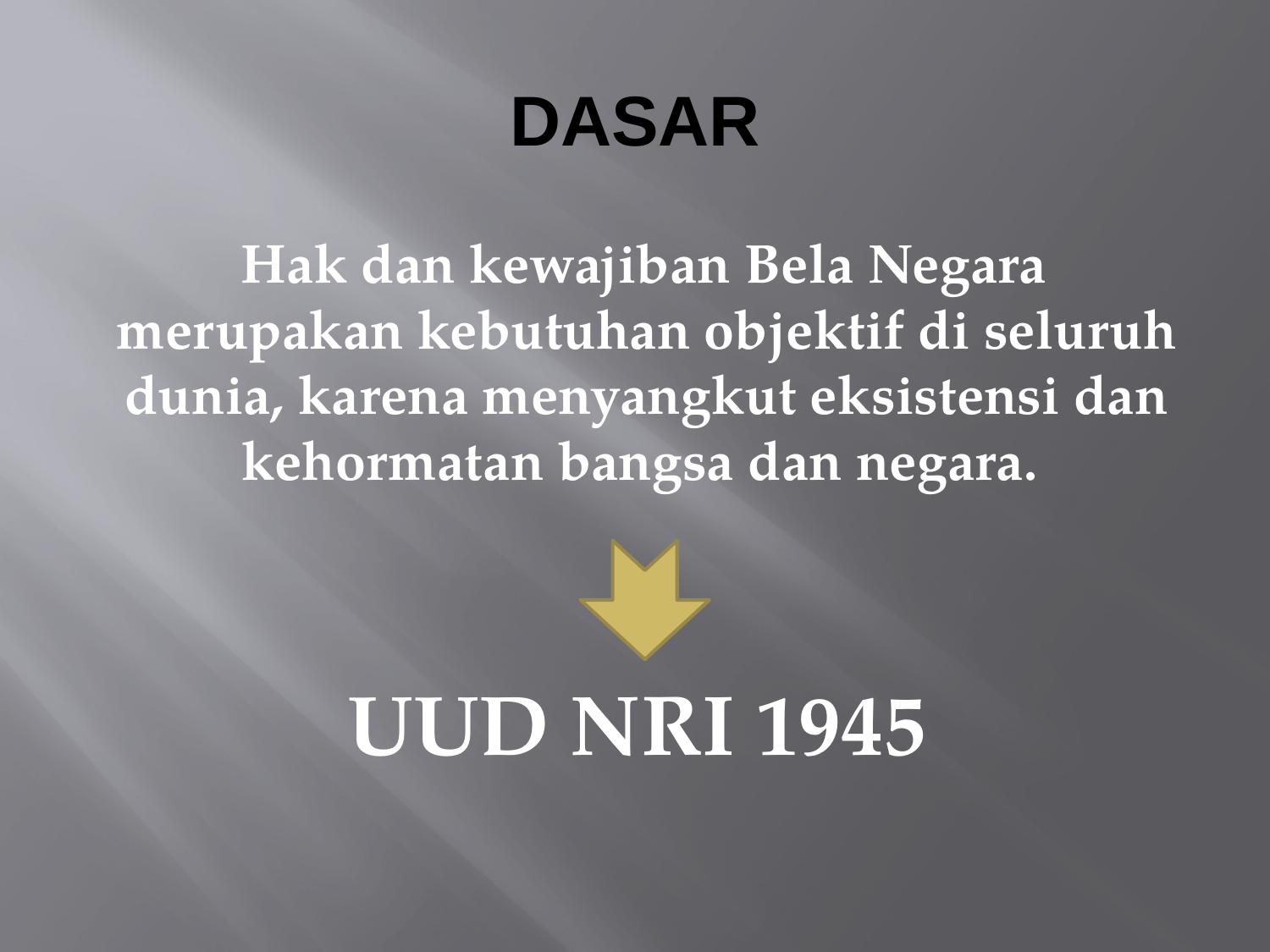

# DASAR
Hak dan kewajiban Bela Negara merupakan kebutuhan objektif di seluruh dunia, karena menyangkut eksistensi dan kehormatan bangsa dan negara.

UUD NRI 1945